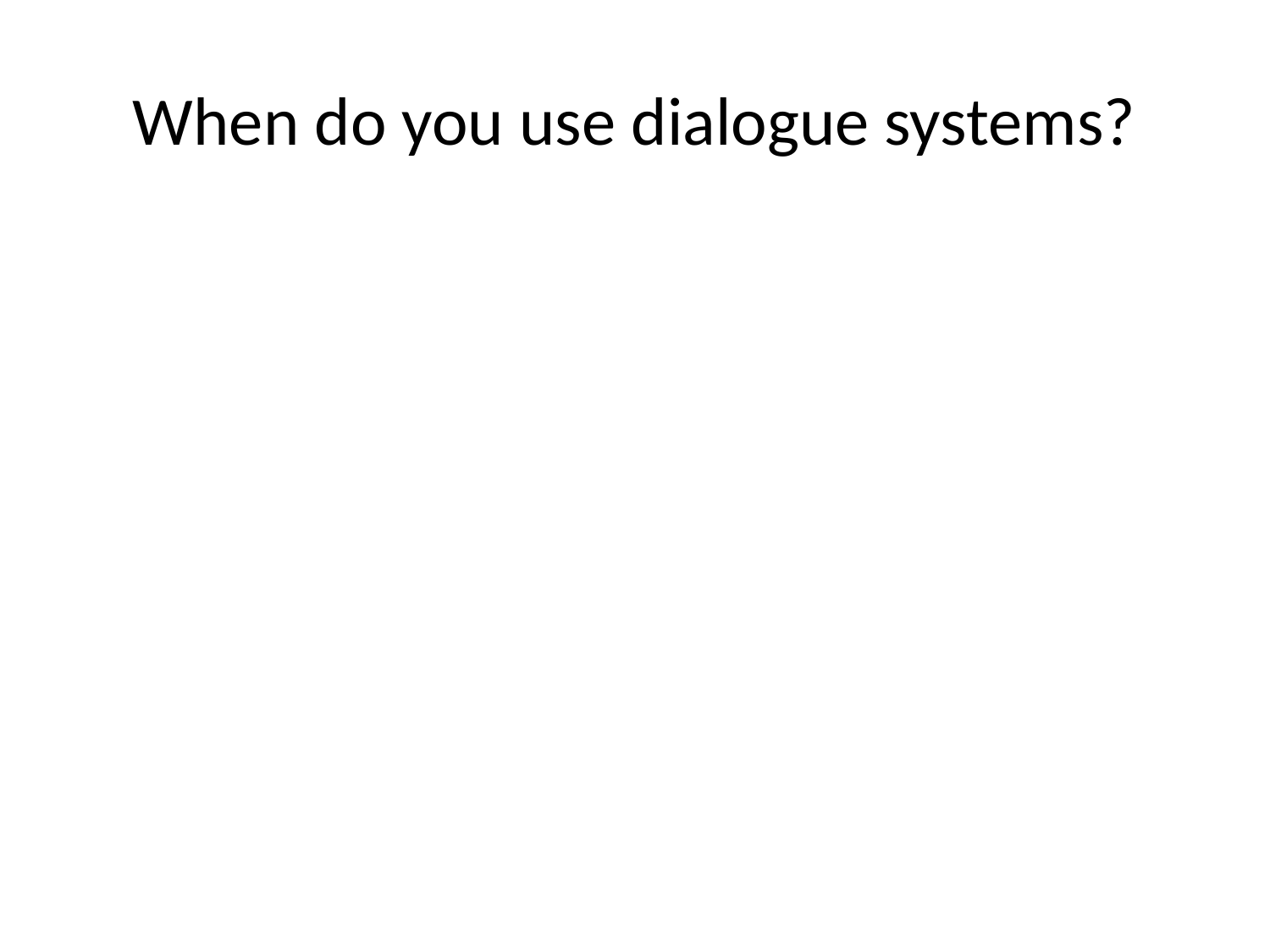

# When do you use dialogue systems?